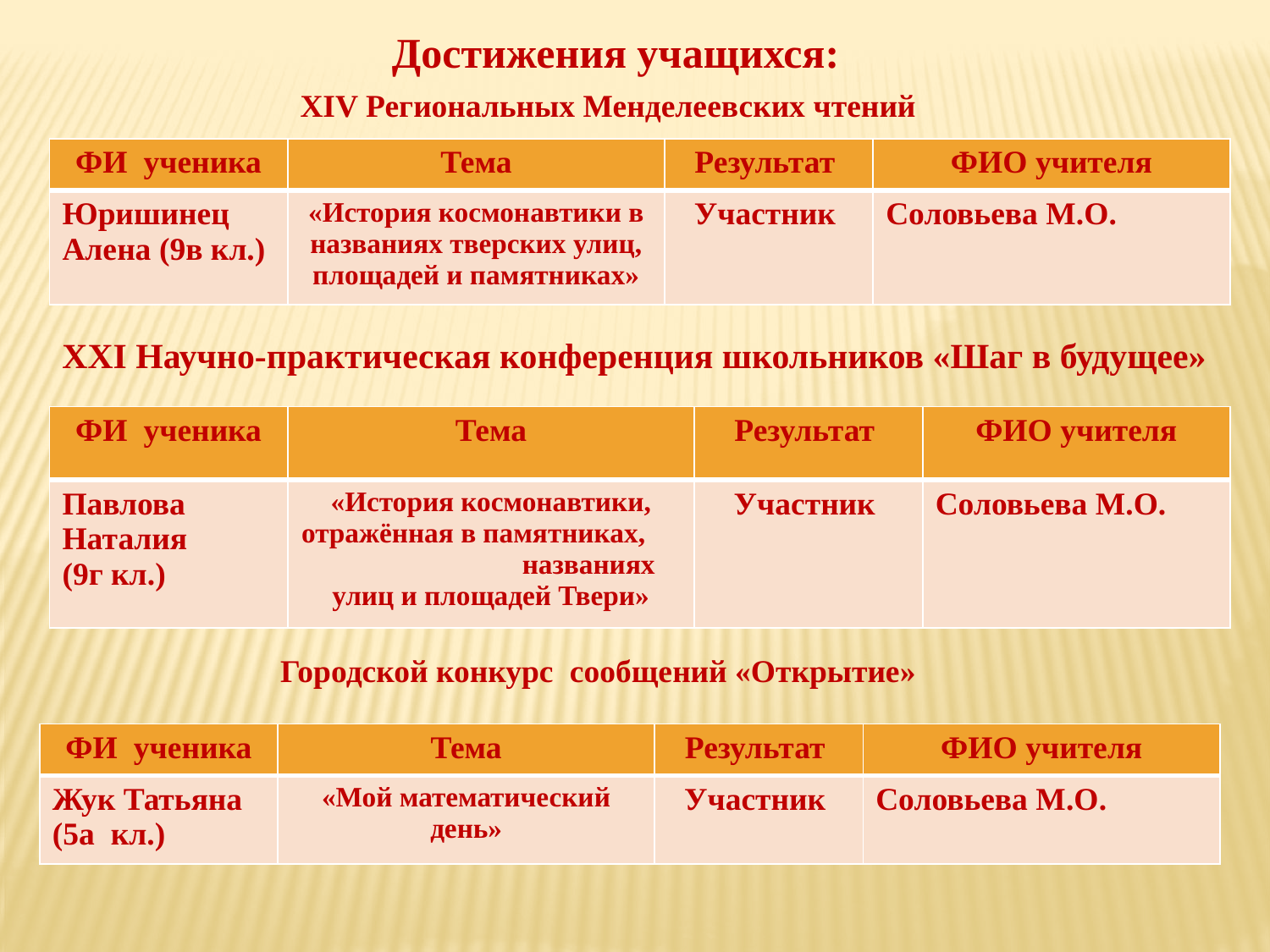

Достижения учащихся:
XIV Региональных Менделеевских чтений
| ФИ ученика | Тема | Результат | ФИО учителя |
| --- | --- | --- | --- |
| Юришинец Алена (9в кл.) | «История космонавтики в названиях тверских улиц, площадей и памятниках» | Участник | Соловьева М.О. |
XXI Научно-практическая конференция школьников «Шаг в будущее»
| ФИ ученика | Тема | Результат | ФИО учителя |
| --- | --- | --- | --- |
| Павлова Наталия (9г кл.) | «История космонавтики, отражённая в памятниках, названиях улиц и площадей Твери» | Участник | Соловьева М.О. |
Городской конкурс  сообщений «Открытие»
| ФИ ученика | Тема | Результат | ФИО учителя |
| --- | --- | --- | --- |
| Жук Татьяна (5а кл.) | «Мой математический день» | Участник | Соловьева М.О. |